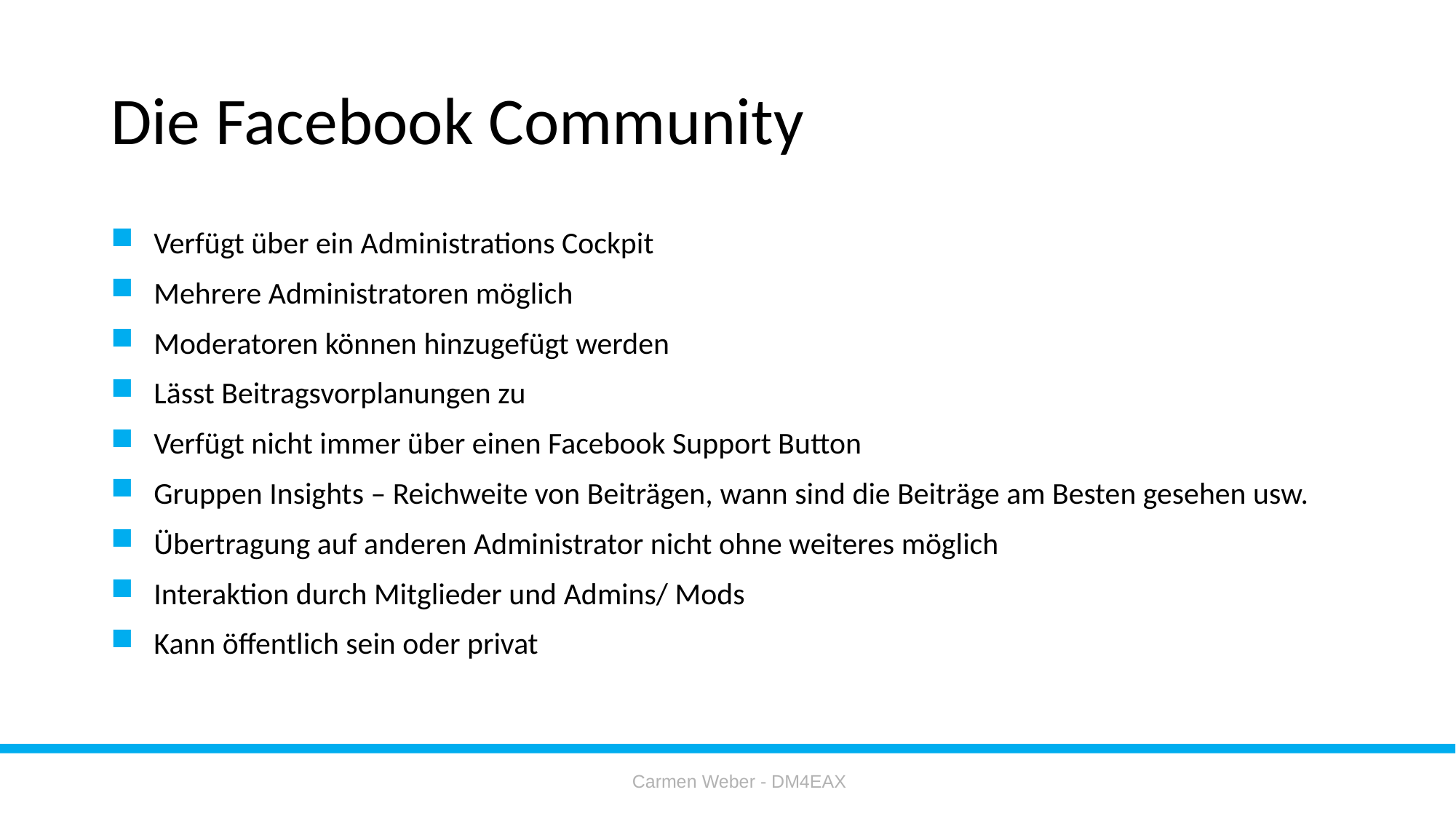

# Die Facebook Community
Verfügt über ein Administrations Cockpit
Mehrere Administratoren möglich
Moderatoren können hinzugefügt werden
Lässt Beitragsvorplanungen zu
Verfügt nicht immer über einen Facebook Support Button
Gruppen Insights – Reichweite von Beiträgen, wann sind die Beiträge am Besten gesehen usw.
Übertragung auf anderen Administrator nicht ohne weiteres möglich
Interaktion durch Mitglieder und Admins/ Mods
Kann öffentlich sein oder privat
Carmen Weber - DM4EAX